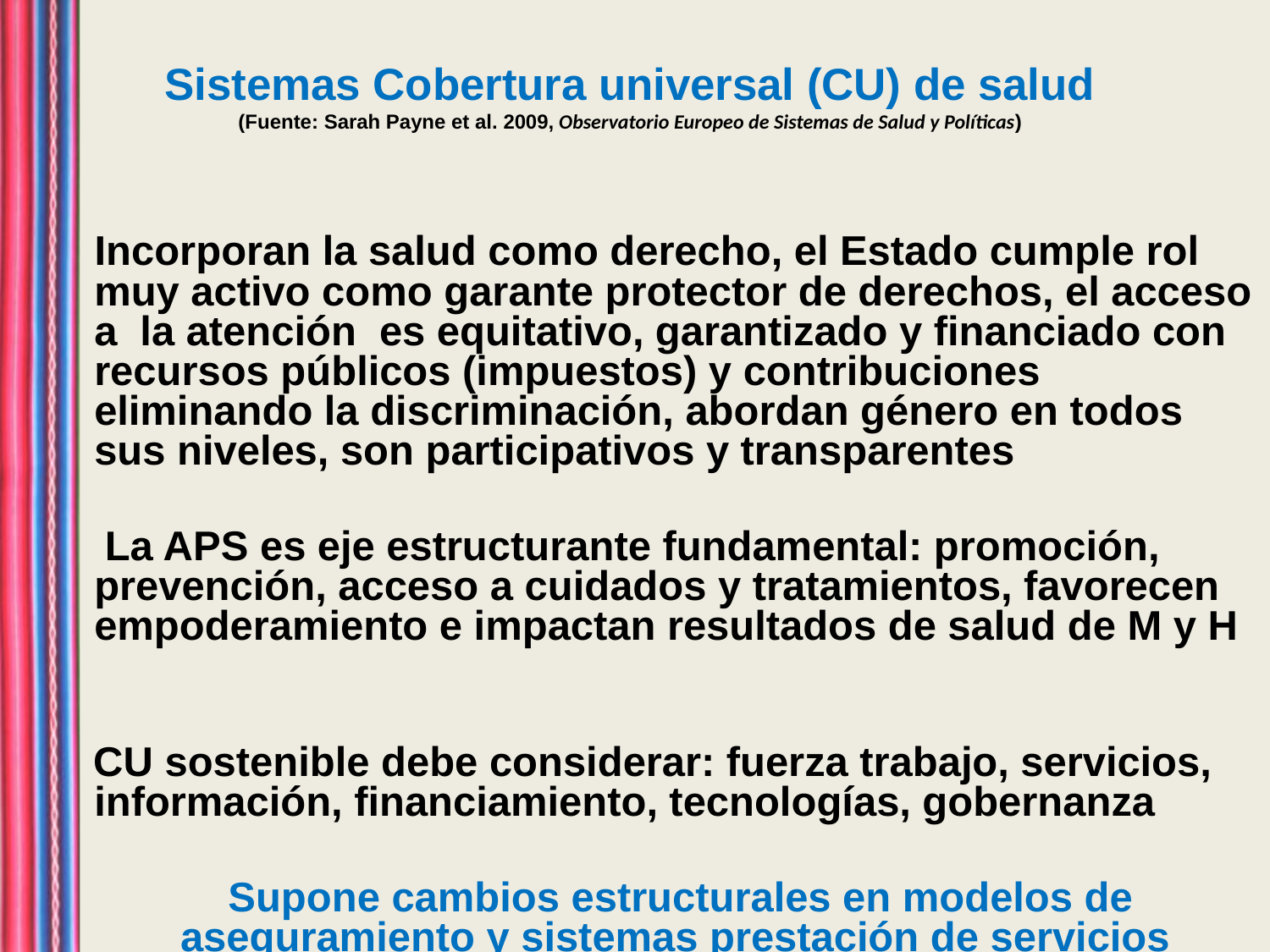

# Sistemas Cobertura universal (CU) de salud (Fuente: Sarah Payne et al. 2009, Observatorio Europeo de Sistemas de Salud y Políticas)

      Incorporan la salud como derecho, el Estado cumple rol muy activo como garante protector de derechos, el acceso a  la atención  es equitativo, garantizado y financiado con recursos públicos (impuestos) y contribuciones eliminando la discriminación, abordan género en todos sus niveles, son participativos y transparentes

     La APS es eje estructurante fundamental: promoción, prevención, acceso a cuidados y tratamientos, favorecen empoderamiento e impactan resultados de salud de M y H

    CU sostenible debe considerar: fuerza trabajo, servicios, información, financiamiento, tecnologías, gobernanza

      Supone cambios estructurales en modelos de
aseguramiento y sistemas prestación de servicios